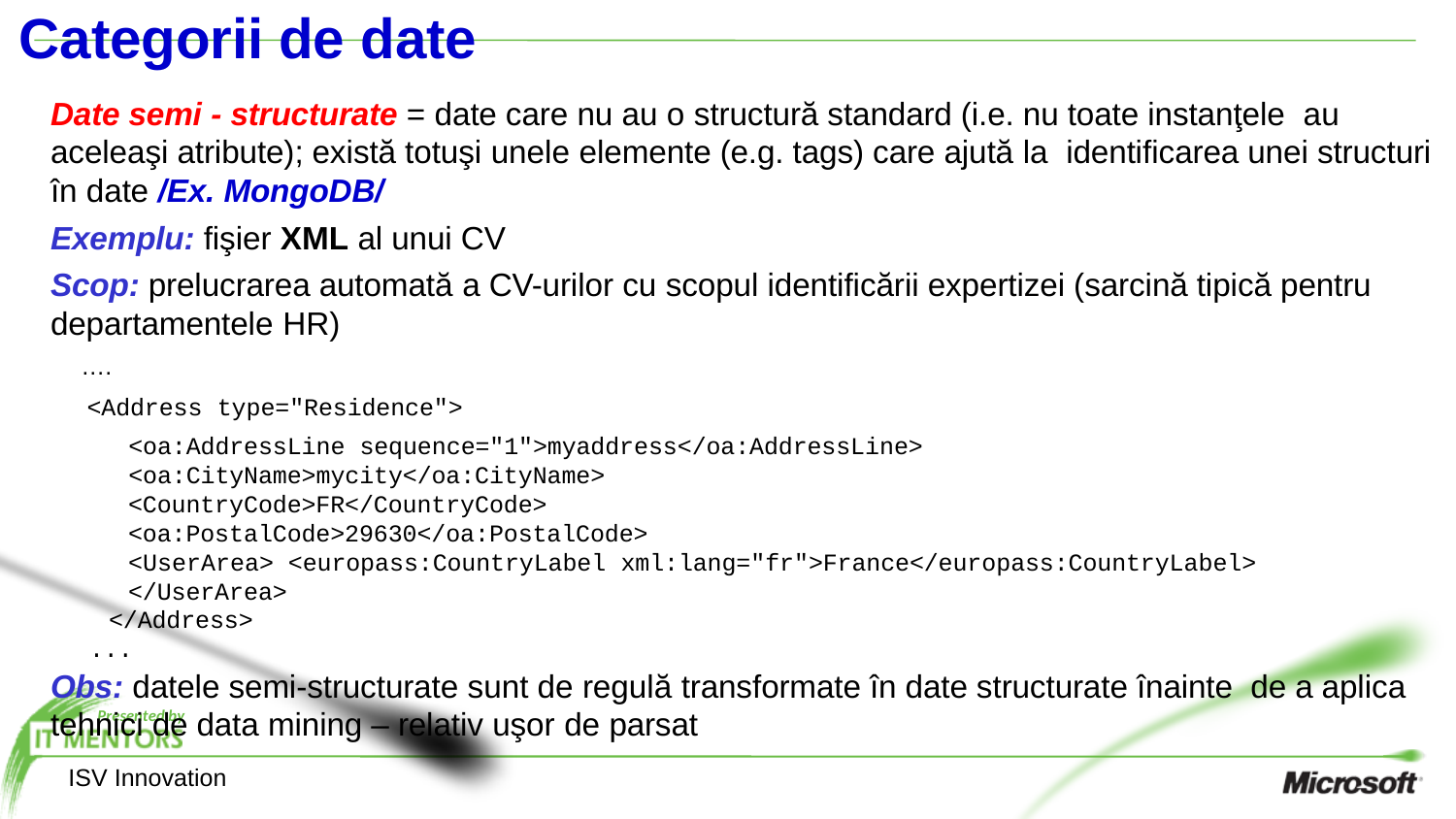

# Categorii de date
Date semi - structurate = date care nu au o structură standard (i.e. nu toate instanţele  au aceleaşi atribute); există totuşi unele elemente (e.g. tags) care ajută la  identificarea unei structuri în date /Ex. MongoDB/
Exemplu: fişier XML al unui CV
Scop: prelucrarea automată a CV-urilor cu scopul identificării expertizei (sarcină tipică pentru  departamentele HR)
….
<Address type="Residence">
<oa:AddressLine sequence="1">myaddress</oa:AddressLine>
<oa:CityName>mycity</oa:CityName>
<CountryCode>FR</CountryCode>
<oa:PostalCode>29630</oa:PostalCode>
<UserArea> <europass:CountryLabel xml:lang="fr">France</europass:CountryLabel>
</UserArea>
</Address>
...
Obs: datele semi-structurate sunt de regulă transformate în date structurate înainte  de a aplica tehnici de data mining – relativ uşor de parsat